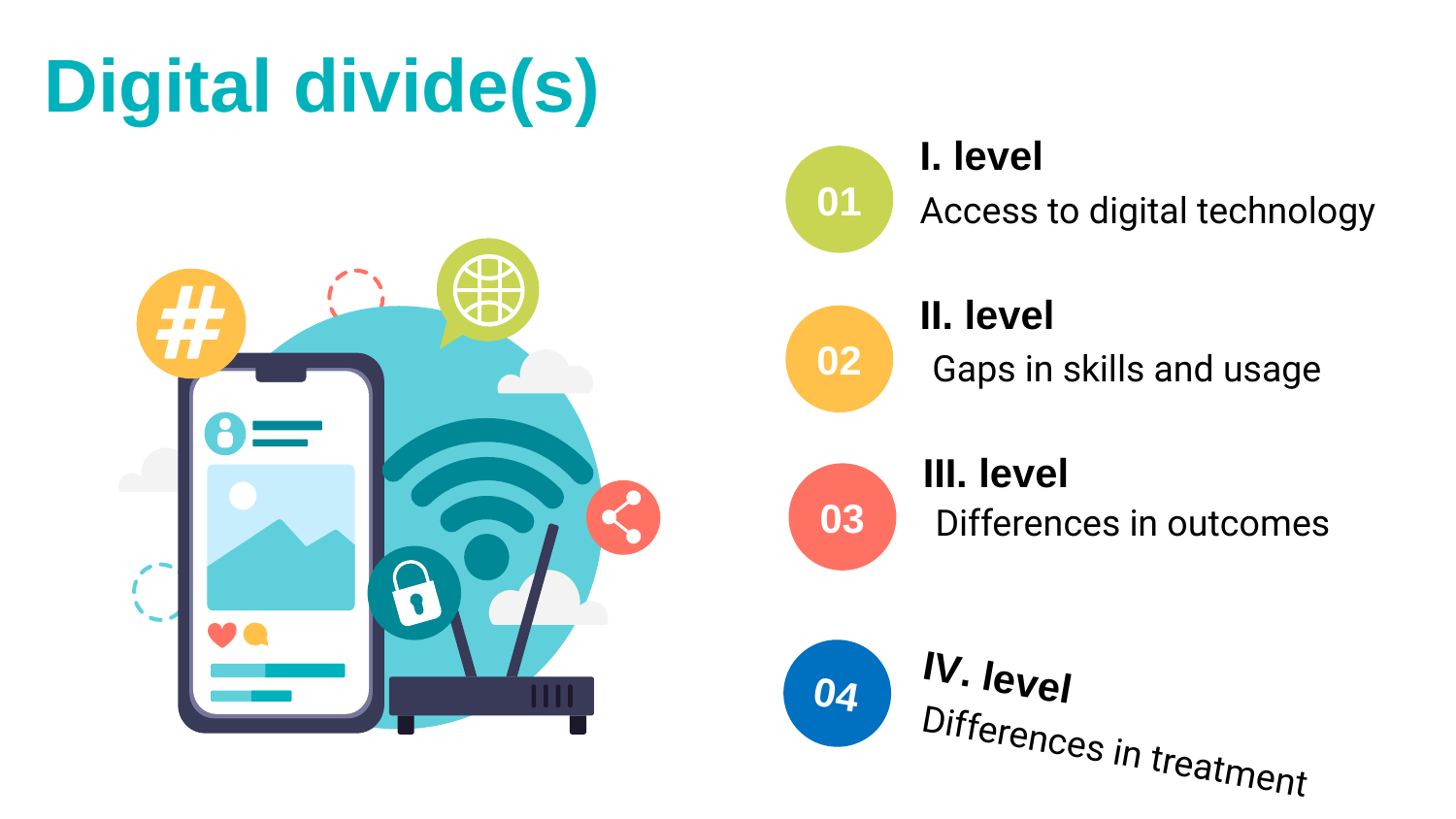

Digital divide(s)
I. level
Access to digital technology
01

II. level
02
Gaps in skills and usage
III. level
03
Differences in outcomes

IV. level
04
Differences in treatment